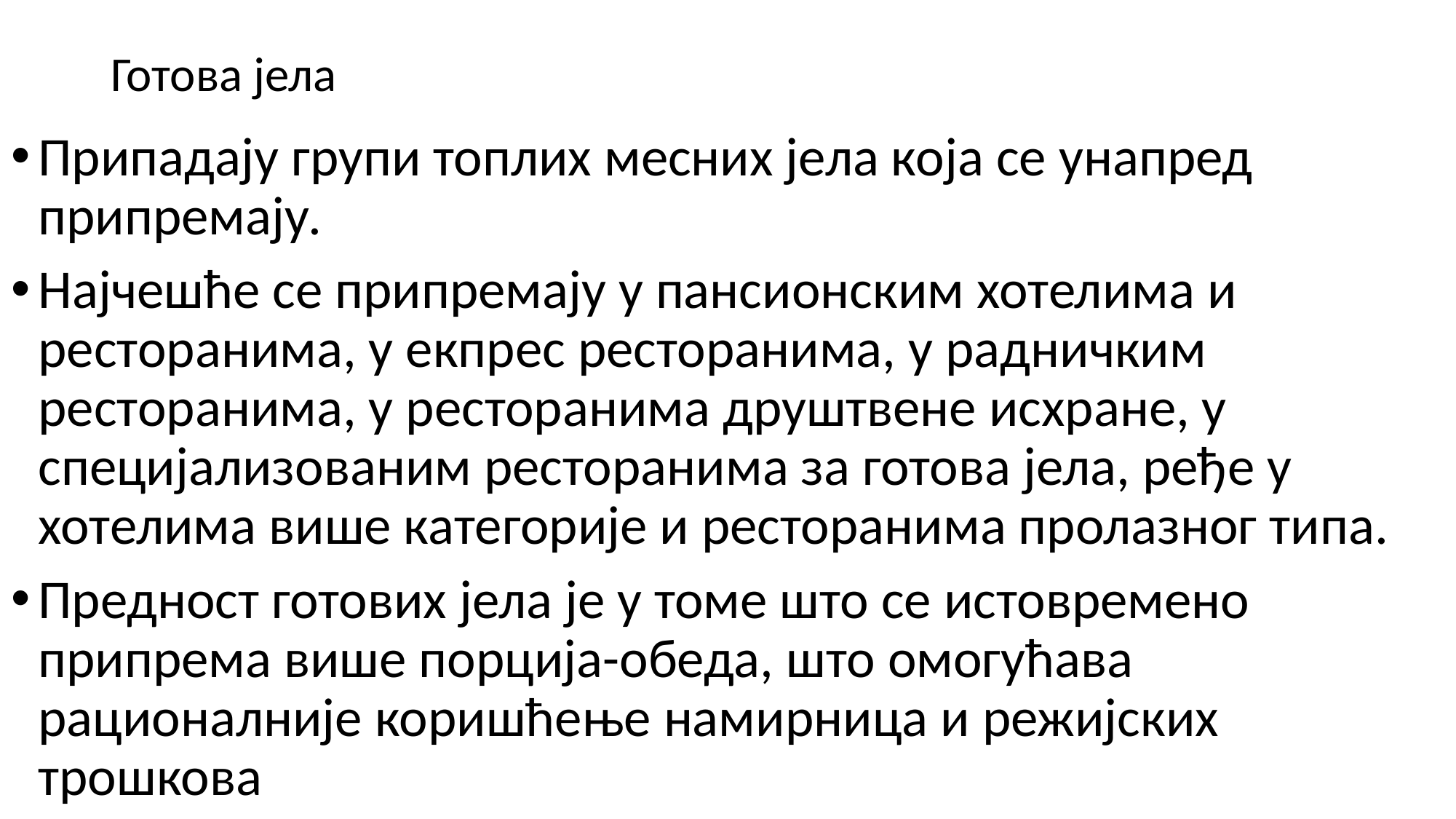

# Готова јела
Припадају групи топлих месних јела која се унапред припремају.
Најчешће се припремају у пансионским хотелима и ресторанима, у екпрес ресторанима, у радничким ресторанима, у ресторанима друштвене исхране, у специјализованим ресторанима за готова јела, ређе у хотелима више категорије и ресторанима пролазног типа.
Предност готових јела је у томе што се истовремено припрема више порција-обеда, што омогућава рационалније коришћење намирница и режијских трошкова